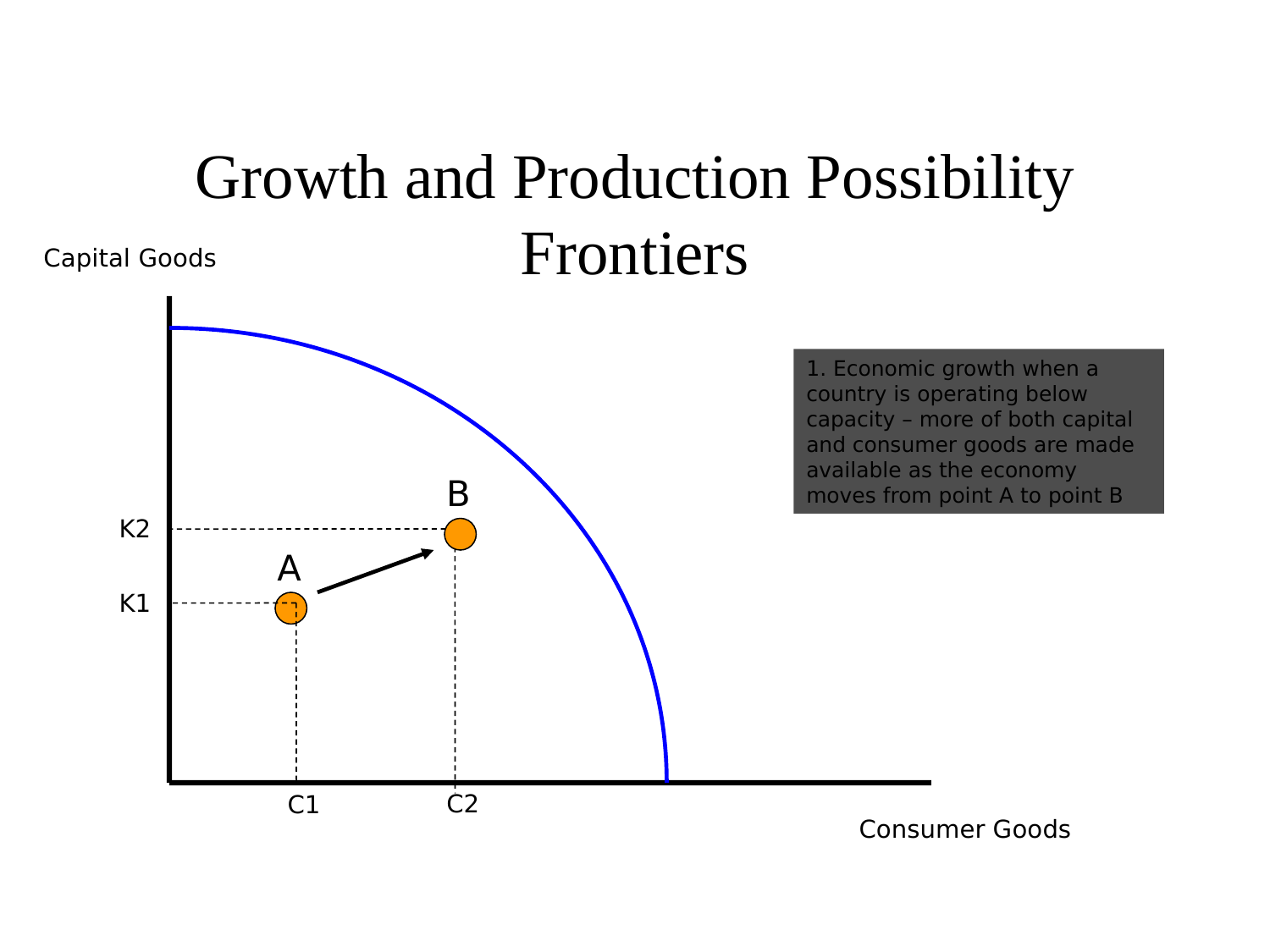

# Growth and Production Possibility Frontiers
Capital Goods

1. Economic growth when a country is operating below capacity – more of both capital and consumer goods are made available as the economy moves from point A to point B
B
K2

A

K1

C2

C1
Consumer Goods